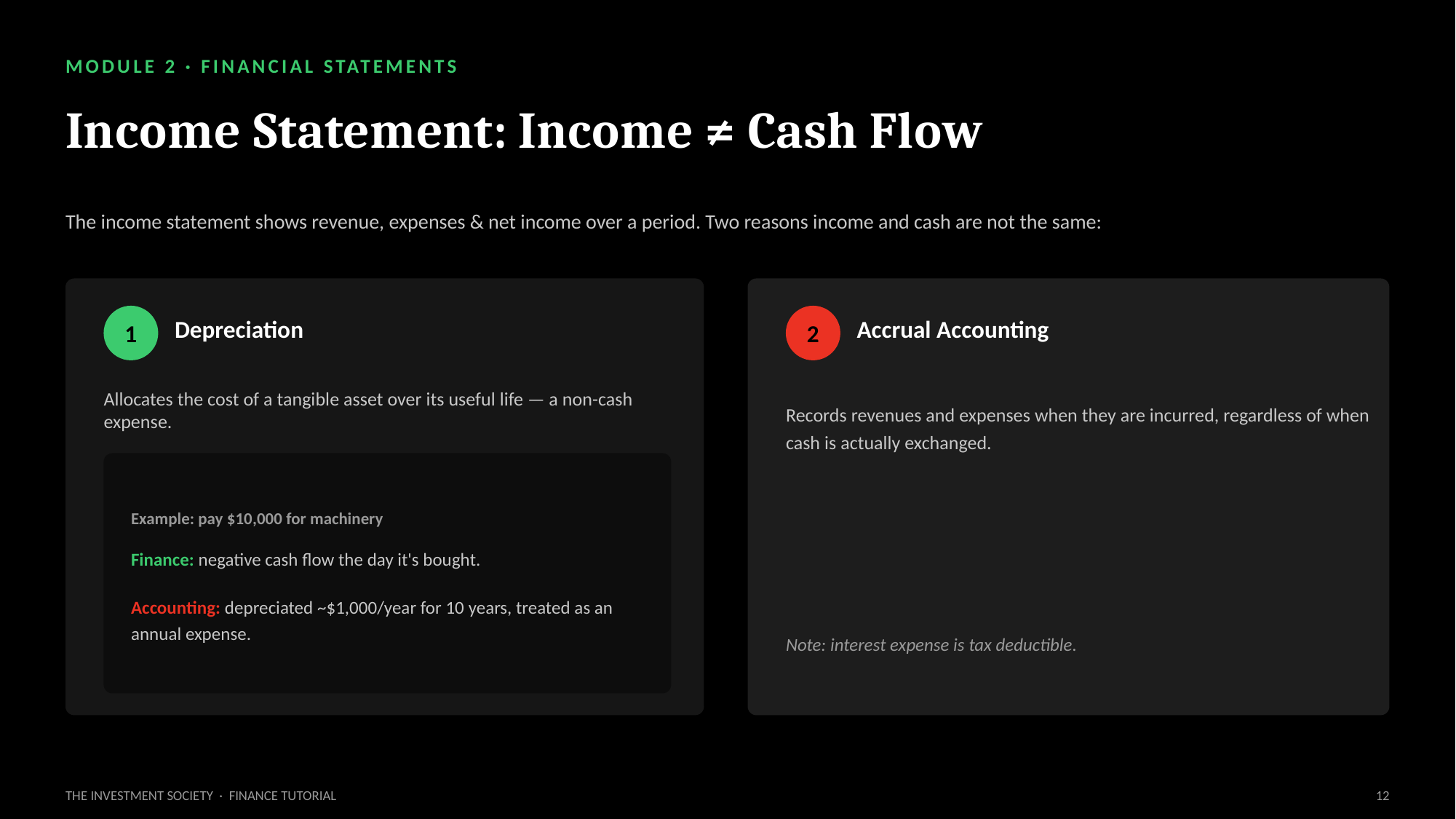

MODULE 2 · FINANCIAL STATEMENTS
Income Statement: Income ≠ Cash Flow
The income statement shows revenue, expenses & net income over a period. Two reasons income and cash are not the same:

Depreciation
Accrual Accounting

1

2
Allocates the cost of a tangible asset over its useful life — a non-cash expense.
Records revenues and expenses when they are incurred, regardless of when cash is actually exchanged.

Example: pay $10,000 for machinery

Finance: negative cash flow the day it's bought.

Accounting: depreciated ~$1,000/year for 10 years, treated as an annual expense.
Note: interest expense is tax deductible.
THE INVESTMENT SOCIETY  ·  FINANCE TUTORIAL
12